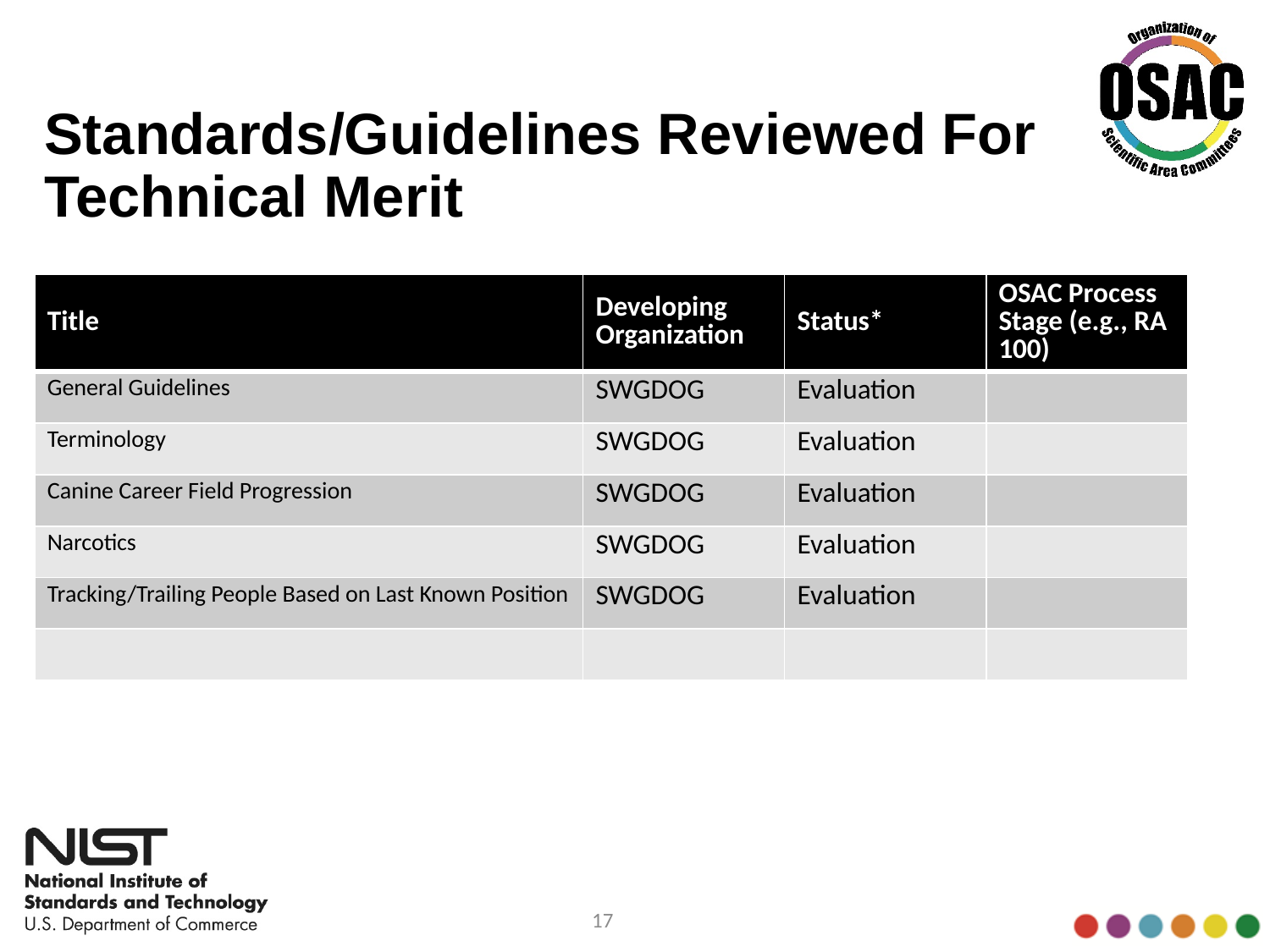

# Standards/Guidelines Reviewed For Technical Merit
| Title | Developing Organization | Status\* | OSAC Process Stage (e.g., RA 100) |
| --- | --- | --- | --- |
| General Guidelines | SWGDOG | Evaluation |  |
| Terminology | SWGDOG | Evaluation |  |
| Canine Career Field Progression | SWGDOG | Evaluation |  |
| Narcotics | SWGDOG | Evaluation |  |
| Tracking/Trailing People Based on Last Known Position | SWGDOG | Evaluation |  |
|  |  |  |  |
17